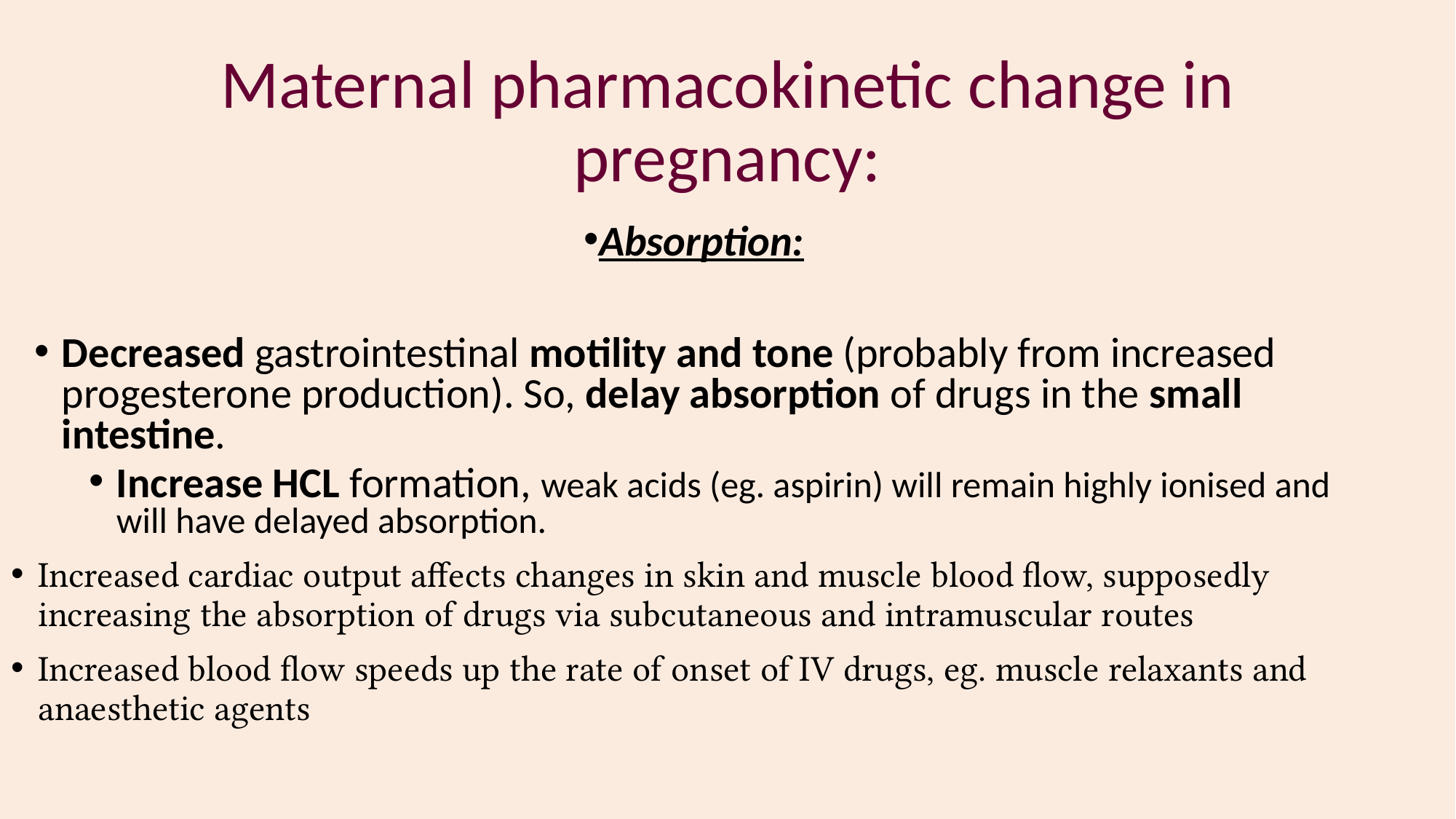

# Maternal pharmacokinetic change in pregnancy:
Absorption:

Decreased gastrointestinal motility and tone (probably from increased progesterone production). So, delay absorption of drugs in the small intestine.
Increase HCL formation, weak acids (eg. aspirin) will remain highly ionised and will have delayed absorption.
Increased cardiac output affects changes in skin and muscle blood flow, supposedly increasing the absorption of drugs via subcutaneous and intramuscular routes
Increased blood flow speeds up the rate of onset of IV drugs, eg. muscle relaxants and anaesthetic agents